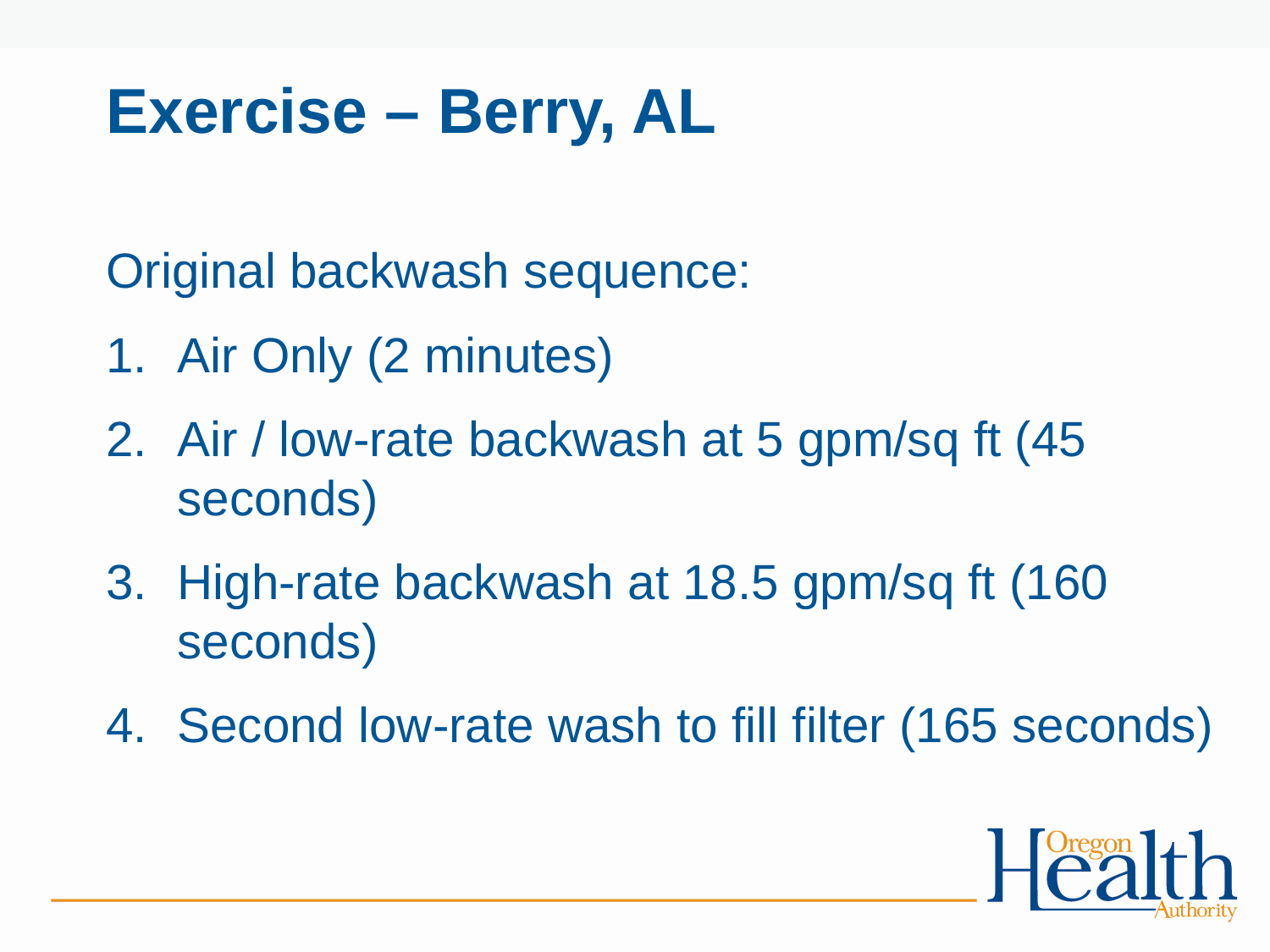

# Exercise – Berry, AL
Original backwash sequence:
Air Only (2 minutes)
Air / low-rate backwash at 5 gpm/sq ft (45 seconds)
High-rate backwash at 18.5 gpm/sq ft (160 seconds)
Second low-rate wash to fill filter (165 seconds)